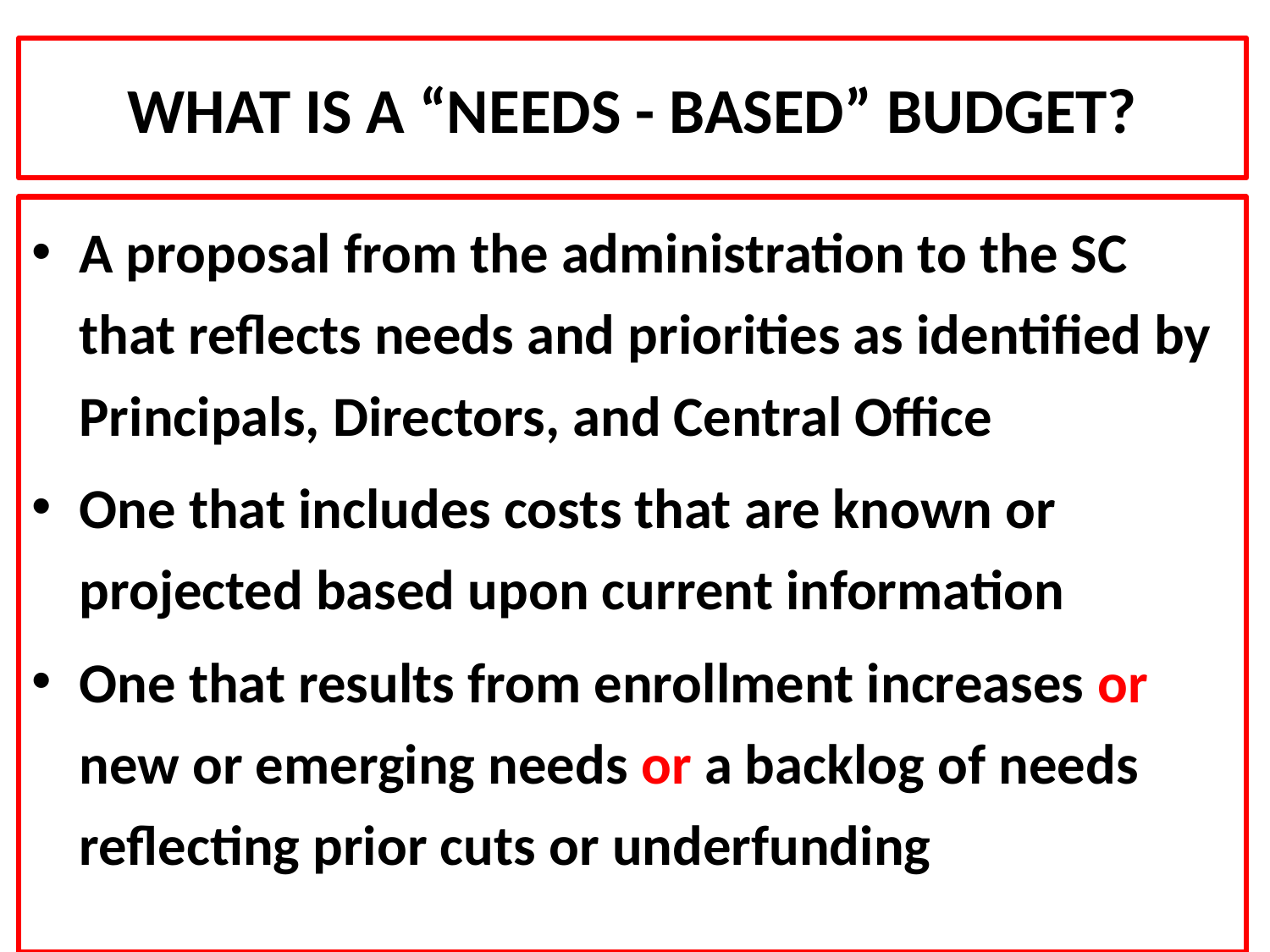

# WHAT IS A “NEEDS - BASED” BUDGET?
A proposal from the administration to the SC that reflects needs and priorities as identified by Principals, Directors, and Central Office
One that includes costs that are known or projected based upon current information
One that results from enrollment increases or new or emerging needs or a backlog of needs  reflecting prior cuts or underfunding